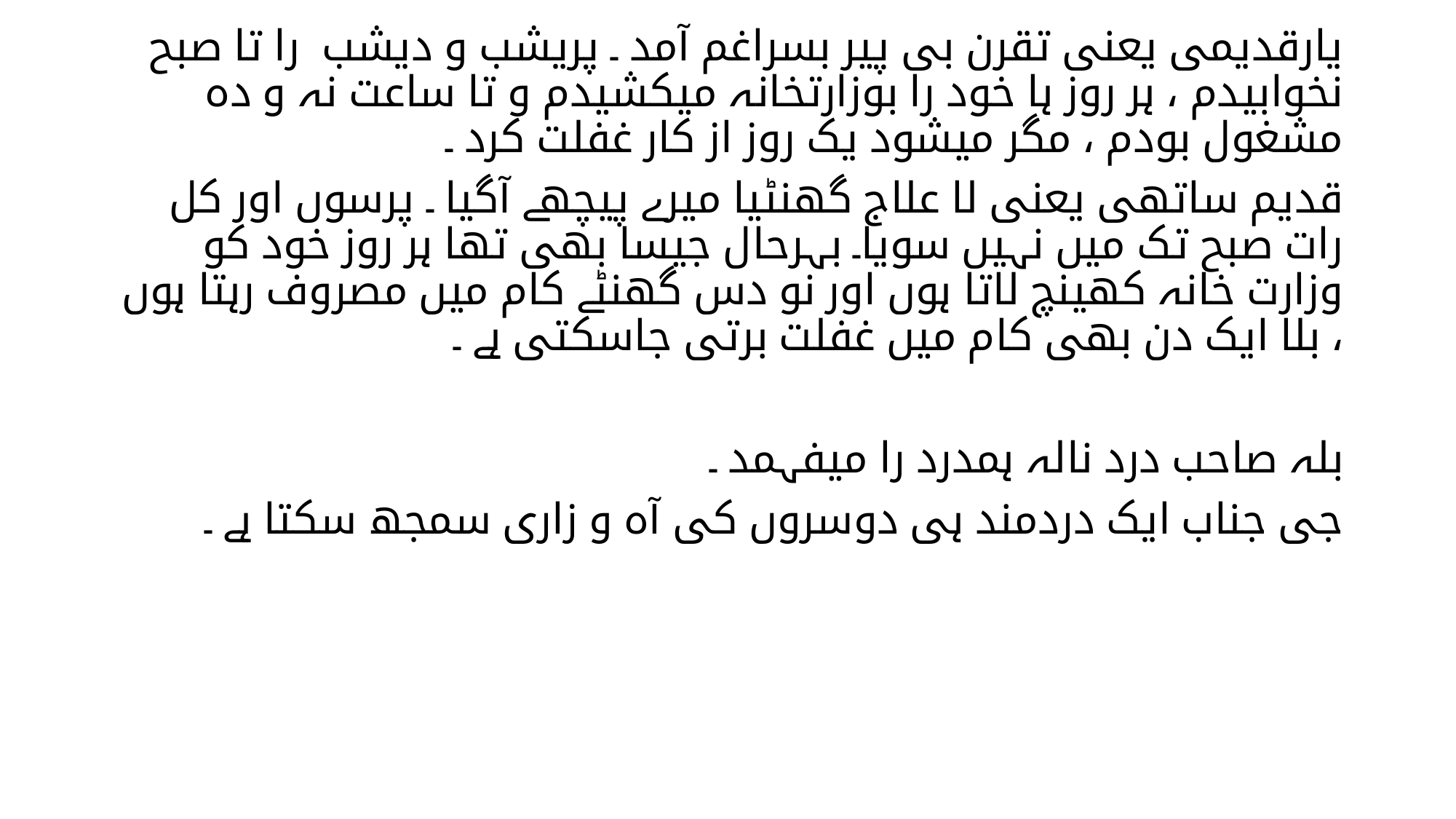

یارقدیمی یعنی تقرن بی پیر بسراغم آمد ۔ پریشب و دیشب  را تا صبح نخوابیدم ، ہر روز ہا خود را بوزارتخانہ میکشیدم و تا ساعت نہ و دہ مشغول بودم ، مگر میشود یک روز از کار غفلت کرد ۔
قدیم ساتھی یعنی لا علاج گھنٹیا میرے پیچھے آگیا ۔ پرسوں اور کل رات صبح تک میں نہیں سویا۔ بہرحال جیسا بھی تھا ہر روز خود کو وزارت خانہ کھینچ لاتا ہوں اور نو دس گھنٹے کام میں مصروف رہتا ہوں ، بلا ایک دن بھی کام میں غفلت برتی جاسکتی ہے ۔

بلہ صاحب درد نالہ ہمدرد را میفہمد ۔
جی جناب ایک دردمند ہی دوسروں کی آہ و زاری سمجھ سکتا ہے ۔